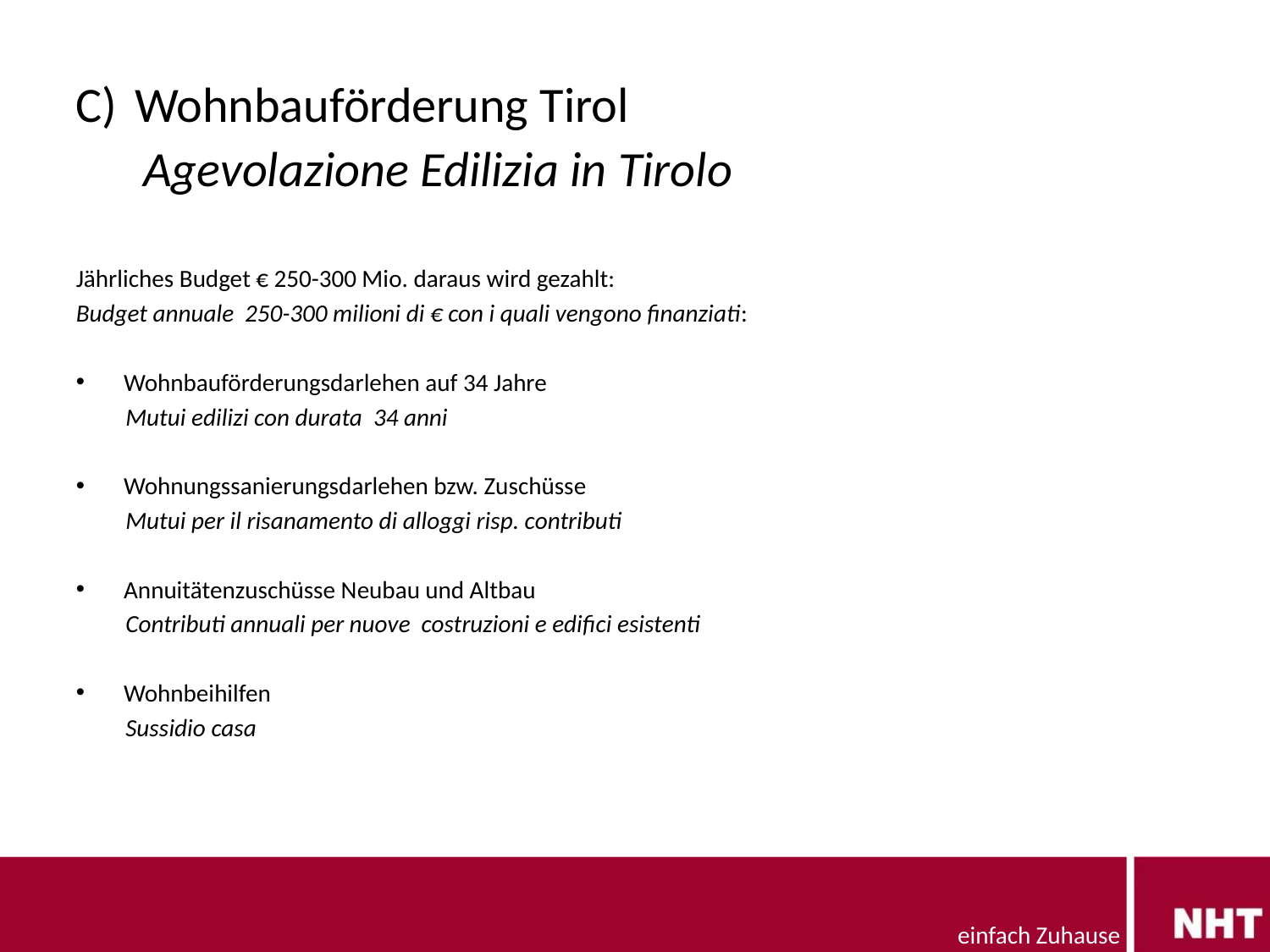

# C) Wohnbauförderung Tirol Agevolazione Edilizia in Tirolo

Jährliches Budget € 250-300 Mio. daraus wird gezahlt:
Budget annuale  250-300 milioni di € con i quali vengono finanziati:

Wohnbauförderungsdarlehen auf 34 Jahre
         Mutui edilizi con durata  34 anni

Wohnungssanierungsdarlehen bzw. Zuschüsse
         Mutui per il risanamento di alloggi risp. contributi

Annuitätenzuschüsse Neubau und Altbau
         Contributi annuali per nuove  costruzioni e edifici esistenti

Wohnbeihilfen
         Sussidio casa